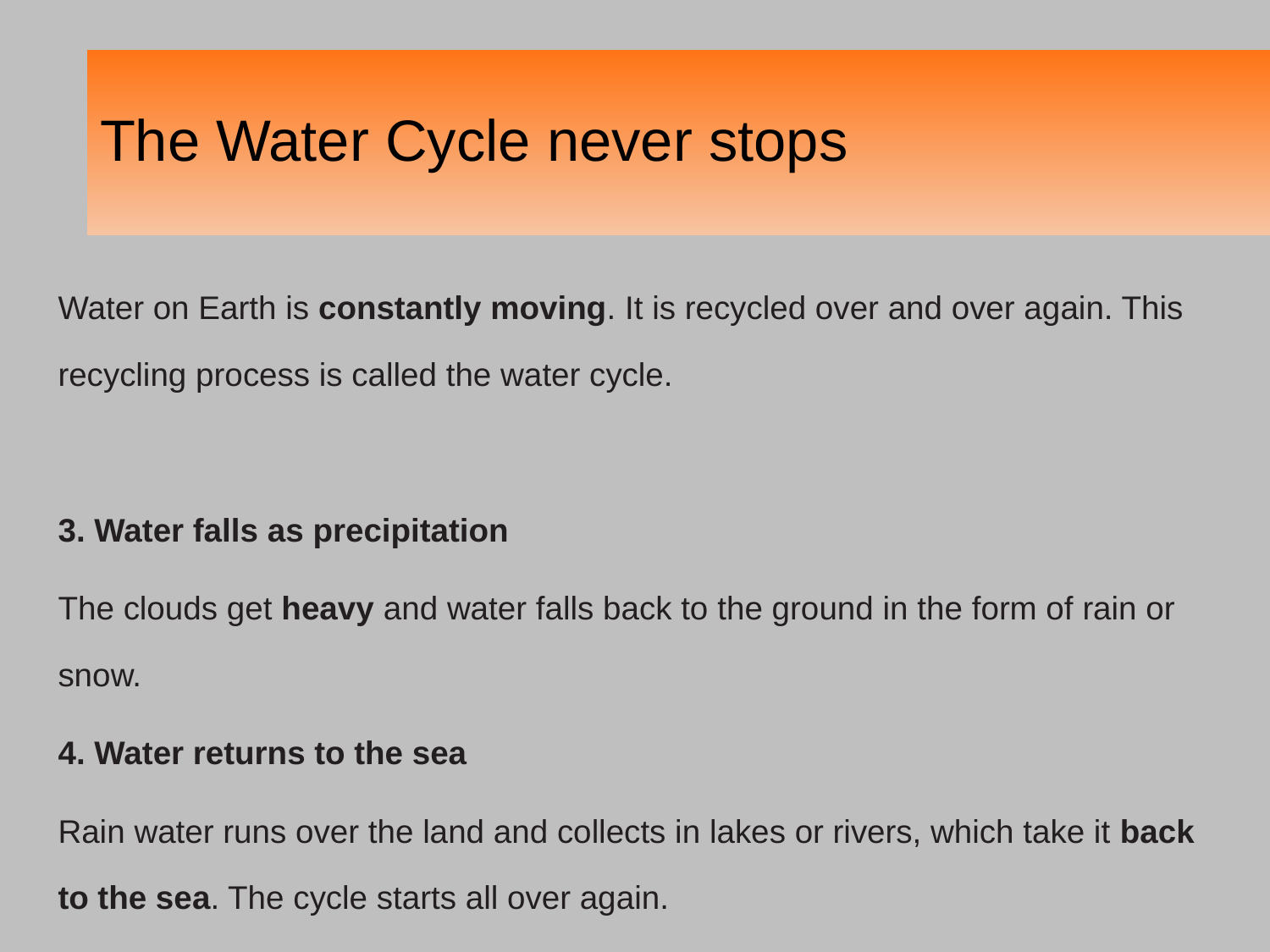

# The Water Cycle never stops
Water on Earth is constantly moving. It is recycled over and over again. This recycling process is called the water cycle.

3. Water falls as precipitation
The clouds get heavy and water falls back to the ground in the form of rain or snow.
4. Water returns to the sea
Rain water runs over the land and collects in lakes or rivers, which take it back to the sea. The cycle starts all over again.